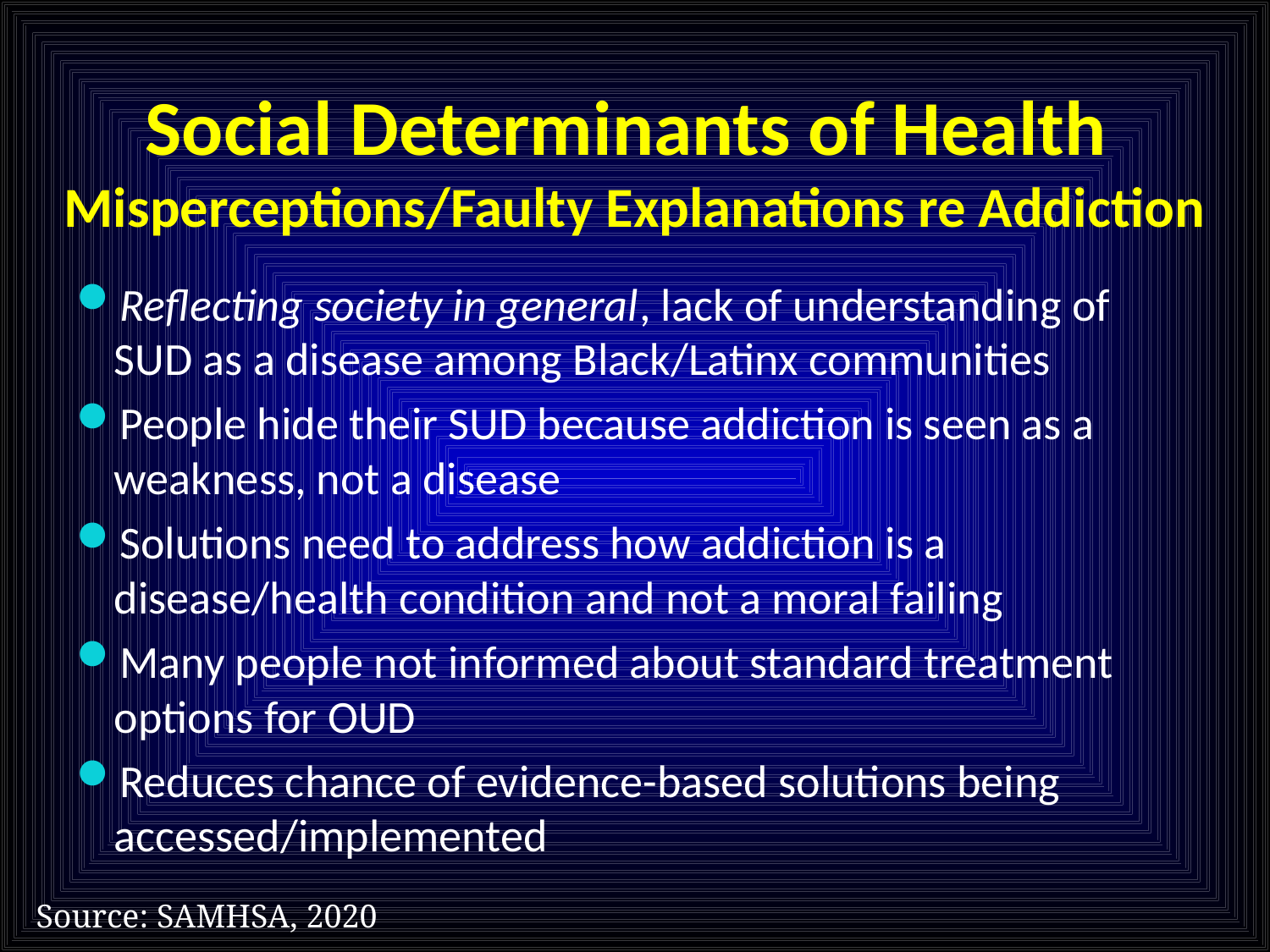

# Social Determinants of Health Misperceptions/Faulty Explanations re Addiction
Reflecting society in general, lack of understanding of SUD as a disease among Black/Latinx communities
People hide their SUD because addiction is seen as a weakness, not a disease
Solutions need to address how addiction is a disease/health condition and not a moral failing
Many people not informed about standard treatment options for OUD
Reduces chance of evidence-based solutions being accessed/implemented
Source: SAMHSA, 2020